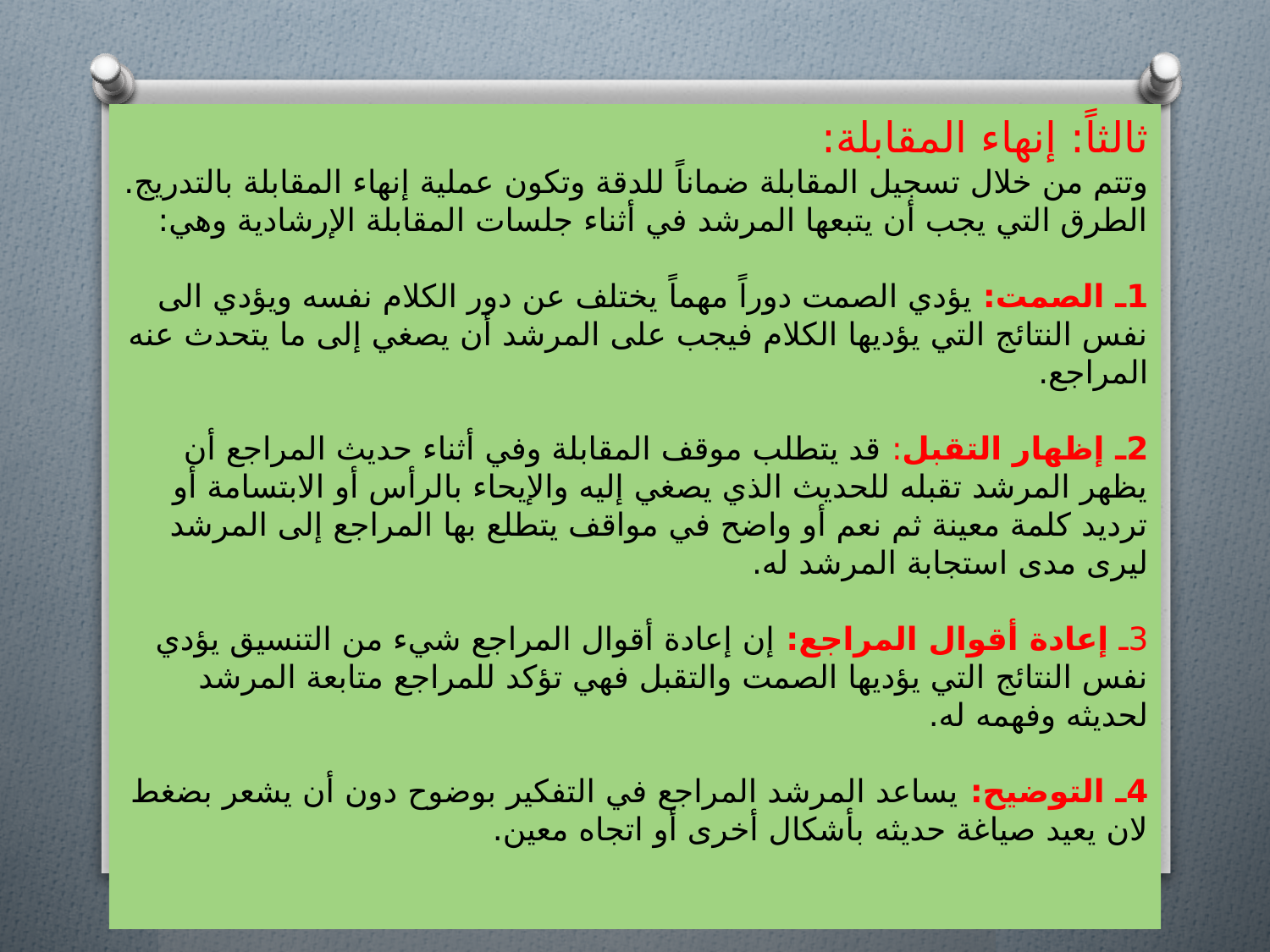

ثالثاً: إنهاء المقابلة:
وتتم من خلال تسجيل المقابلة ضماناً للدقة وتكون عملية إنهاء المقابلة بالتدريج.
الطرق التي يجب أن يتبعها المرشد في أثناء جلسات المقابلة الإرشادية وهي:

1ـ الصمت: يؤدي الصمت دوراً مهماً يختلف عن دور الكلام نفسه ويؤدي الى نفس النتائج التي يؤديها الكلام فيجب على المرشد أن يصغي إلى ما يتحدث عنه المراجع.

2ـ إظهار التقبل: قد يتطلب موقف المقابلة وفي أثناء حديث المراجع أن يظهر المرشد تقبله للحديث الذي يصغي إليه والإيحاء بالرأس أو الابتسامة أو ترديد كلمة معينة ثم نعم أو واضح في مواقف يتطلع بها المراجع إلى المرشد ليرى مدى استجابة المرشد له.

3ـ إعادة أقوال المراجع: إن إعادة أقوال المراجع شيء من التنسيق يؤدي نفس النتائج التي يؤديها الصمت والتقبل فهي تؤكد للمراجع متابعة المرشد لحديثه وفهمه له.

4ـ التوضيح: يساعد المرشد المراجع في التفكير بوضوح دون أن يشعر بضغط لان يعيد صياغة حديثه بأشكال أخرى أو اتجاه معين.